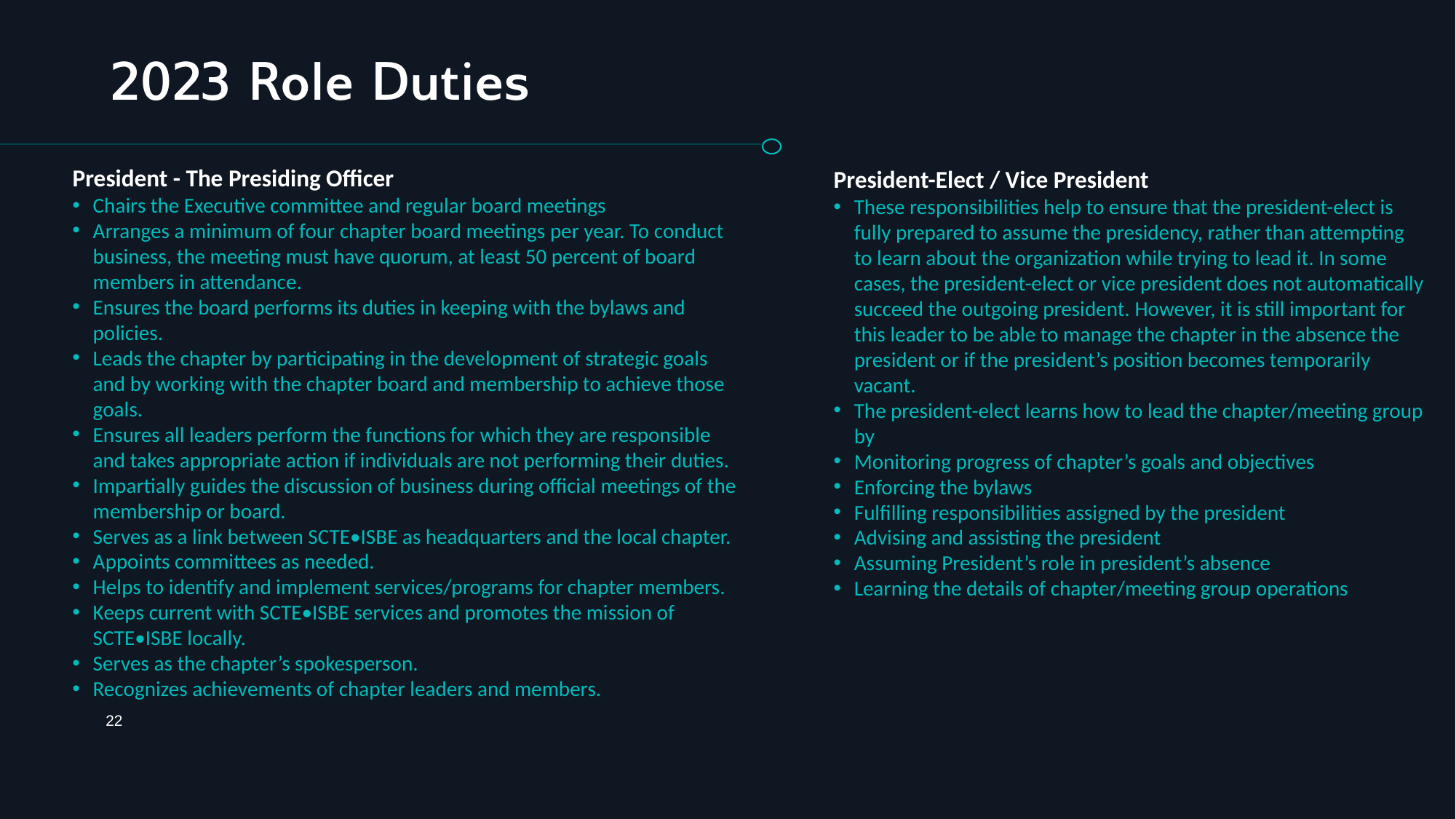

# 2023 Role Duties

President - The Presiding Officer
Chairs the Executive committee and regular board meetings
Arranges a minimum of four chapter board meetings per year. To conduct business, the meeting must have quorum, at least 50 percent of board members in attendance.
Ensures the board performs its duties in keeping with the bylaws and policies.
Leads the chapter by participating in the development of strategic goals and by working with the chapter board and membership to achieve those goals.
Ensures all leaders perform the functions for which they are responsible and takes appropriate action if individuals are not performing their duties.
Impartially guides the discussion of business during official meetings of the membership or board.
Serves as a link between SCTE•ISBE as headquarters and the local chapter.
Appoints committees as needed.
Helps to identify and implement services/programs for chapter members.
Keeps current with SCTE•ISBE services and promotes the mission of SCTE•ISBE locally.
Serves as the chapter’s spokesperson.
Recognizes achievements of chapter leaders and members.

President-Elect / Vice President
These responsibilities help to ensure that the president-elect is fully prepared to assume the presidency, rather than attempting to learn about the organization while trying to lead it. In some cases, the president-elect or vice president does not automatically succeed the outgoing president. However, it is still important for this leader to be able to manage the chapter in the absence the president or if the president’s position becomes temporarily vacant.
The president-elect learns how to lead the chapter/meeting group by
Monitoring progress of chapter’s goals and objectives
Enforcing the bylaws
Fulfilling responsibilities assigned by the president
Advising and assisting the president
Assuming President’s role in president’s absence
Learning the details of chapter/meeting group operations

22